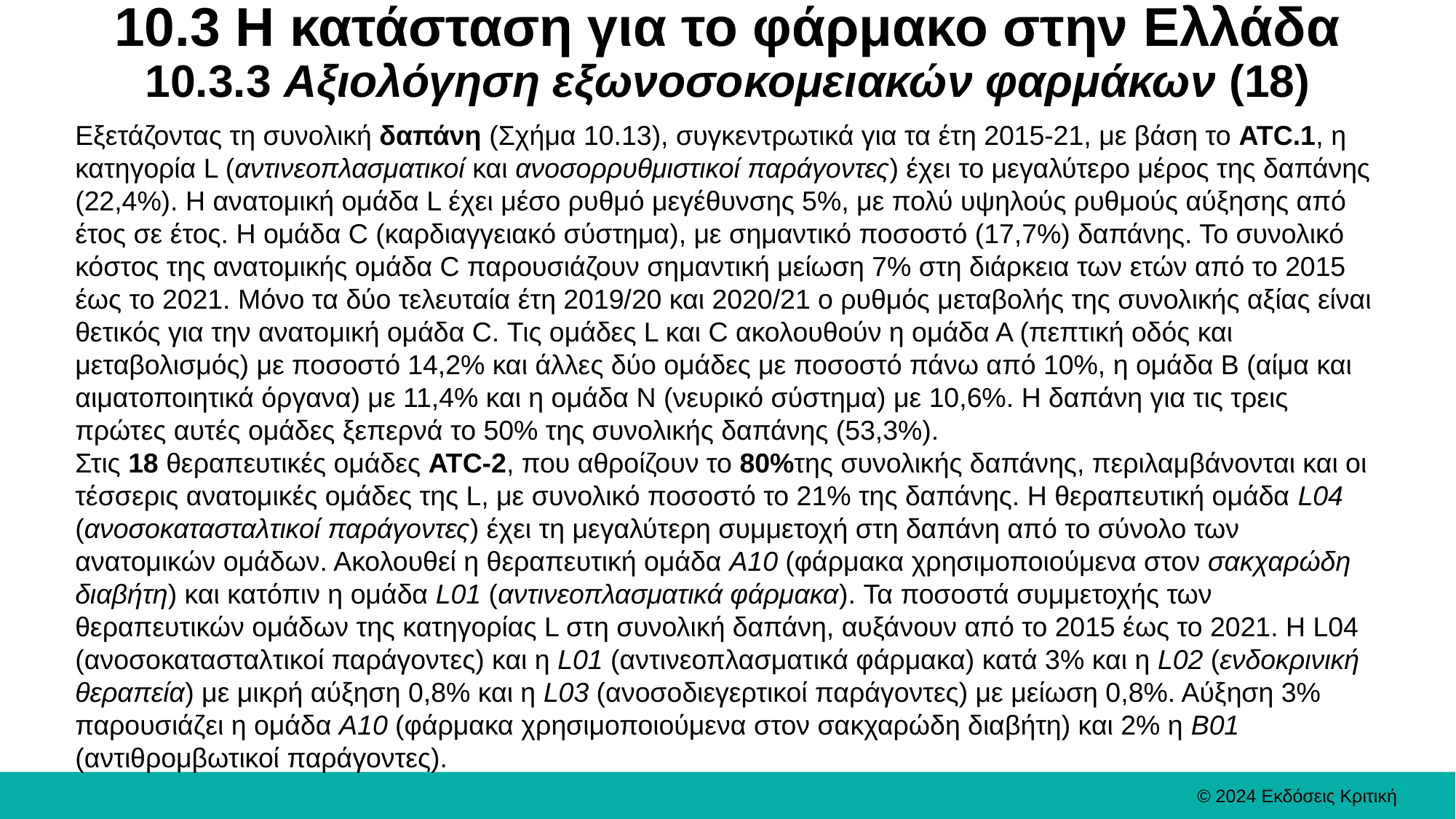

# 10.3 Η κατάσταση για το φάρμακο στην Ελλάδα 10.3.3 Αξιολόγηση εξωνοσοκομειακών φαρμάκων (18)
Εξετάζοντας τη συνολική δαπάνη (Σχήμα 10.13), συγκεντρωτικά για τα έτη 2015-21, με βάση το ATC.1, η κατηγορία L (αντινεοπλασματικοί και ανοσορρυθμιστικοί παράγοντες) έχει το μεγαλύτερο μέρος της δαπάνης (22,4%). H ανατομική ομάδα L έχει μέσο ρυθμό μεγέθυνσης 5%, με πολύ υψηλούς ρυθμούς αύξησης από έτος σε έτος. Η ομάδα C (καρδιαγγειακό σύστημα), με σημαντικό ποσοστό (17,7%) δαπάνης. Το συνολικό κόστος της ανατομικής ομάδα C παρουσιάζουν σημαντική μείωση 7% στη διάρκεια των ετών από το 2015 έως το 2021. Μόνο τα δύο τελευταία έτη 2019/20 και 2020/21 ο ρυθμός μεταβολής της συνολικής αξίας είναι θετικός για την ανατομική ομάδα C. Τις ομάδες L και C ακολουθούν η ομάδα Α (πεπτική οδός και μεταβολισμός) με ποσοστό 14,2% και άλλες δύο ομάδες με ποσοστό πάνω από 10%, η ομάδα Β (αίμα και αιματοποιητικά όργανα) με 11,4% και η ομάδα Ν (νευρικό σύστημα) με 10,6%. Η δαπάνη για τις τρεις πρώτες αυτές ομάδες ξεπερνά το 50% της συνολικής δαπάνης (53,3%).
Στις 18 θεραπευτικές ομάδες ΑΤC-2, που αθροίζουν το 80%της συνολικής δαπάνης, περιλαμβάνονται και οι τέσσερις ανατομικές ομάδες της L, με συνολικό ποσοστό το 21% της δαπάνης. Η θεραπευτική ομάδα L04 (ανοσοκατασταλτικοί παράγοντες) έχει τη μεγαλύτερη συμμετοχή στη δαπάνη από το σύνολο των ανατομικών ομάδων. Ακολουθεί η θεραπευτική ομάδα A10 (φάρμακα χρησιμοποιούμενα στον σακχαρώδη διαβήτη) και κατόπιν η ομάδα L01 (αντινεοπλασματικά φάρμακα). Τα ποσοστά συμμετοχής των θεραπευτικών ομάδων της κατηγορίας L στη συνολική δαπάνη, αυξάνουν από το 2015 έως το 2021. Η L04 (ανοσοκατασταλτικοί παράγοντες) και η L01 (αντινεοπλασματικά φάρμακα) κατά 3% και η L02 (ενδοκρινική θεραπεία) με μικρή αύξηση 0,8% και η L03 (ανοσοδιεγερτικοί παράγοντες) με μείωση 0,8%. Αύξηση 3% παρουσιάζει η ομάδα A10 (φάρμακα χρησιμοποιούμενα στον σακχαρώδη διαβήτη) και 2% η B01 (αντιθρομβωτικοί παράγοντες).

© 2024 Εκδόσεις Κριτική